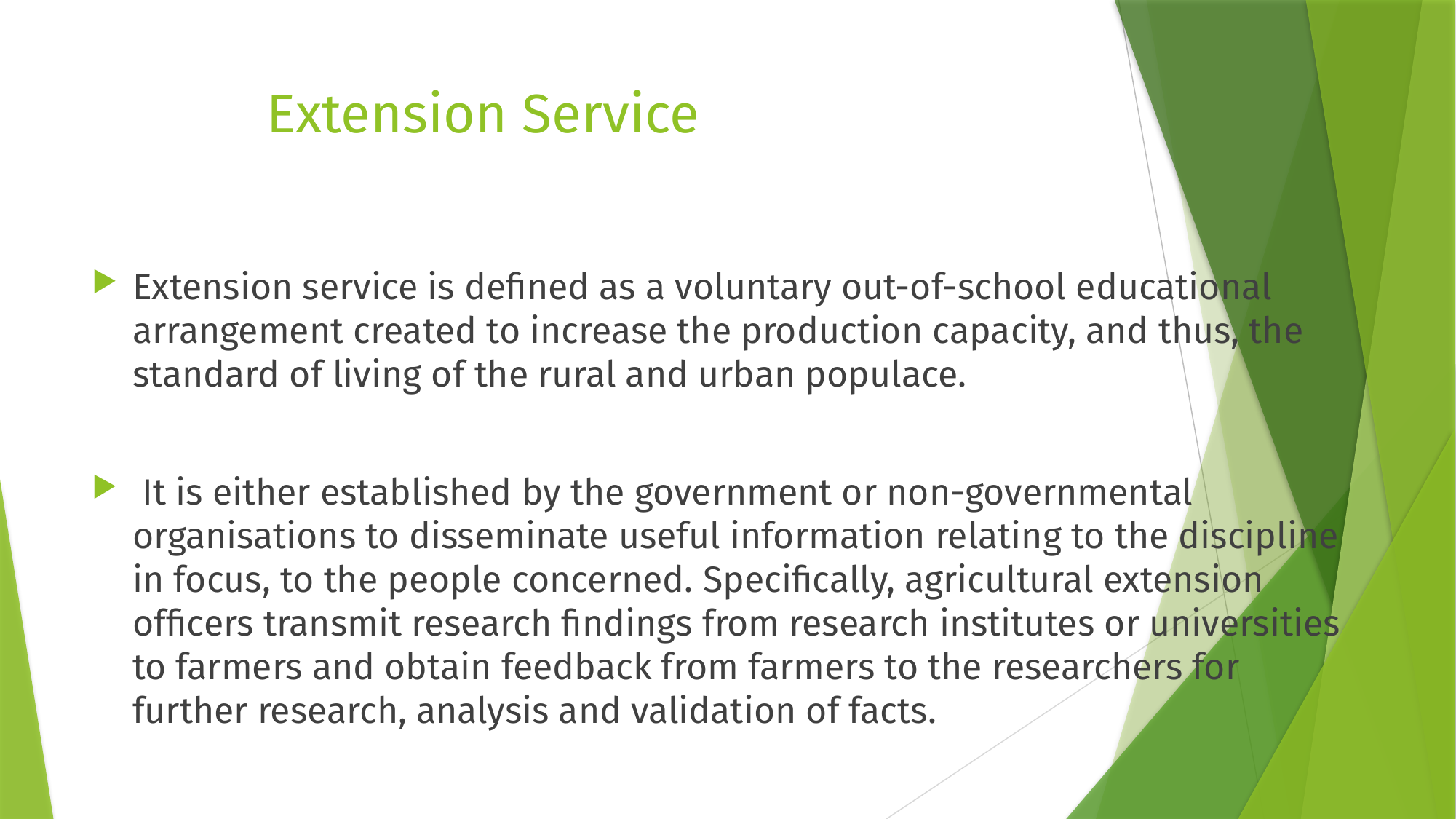

# Extension Service
Extension service is defined as a voluntary out-of-school educational arrangement created to increase the production capacity, and thus, the standard of living of the rural and urban populace.

 It is either established by the government or non-governmental organisations to disseminate useful information relating to the discipline in focus, to the people concerned. Specifically, agricultural extension officers transmit research findings from research institutes or universities to farmers and obtain feedback from farmers to the researchers for further research, analysis and validation of facts.